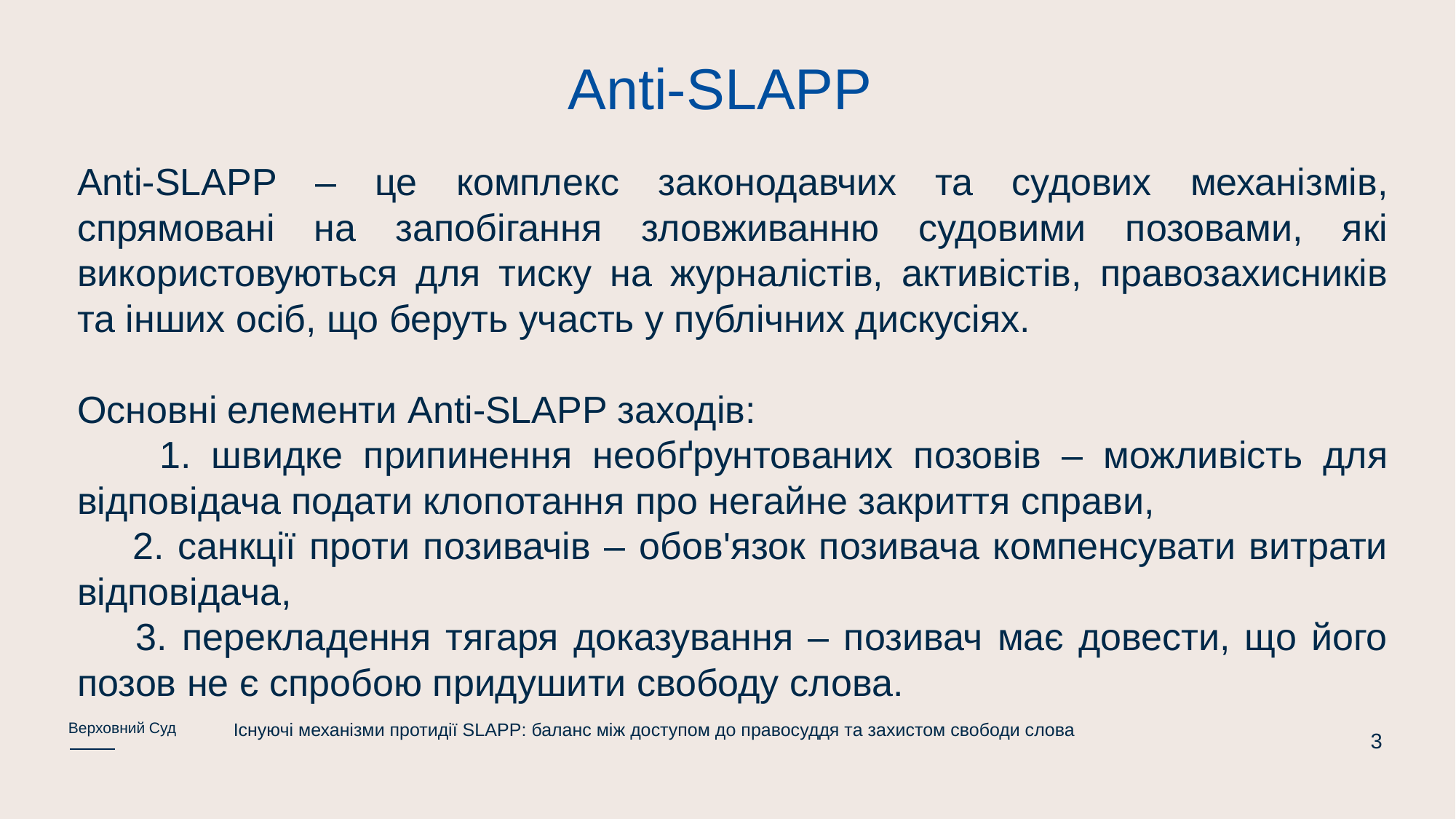

# Anti-SLAPP
Anti-SLAPP – це комплекс законодавчих та судових механізмів, спрямовані на запобігання зловживанню судовими позовами, які використовуються для тиску на журналістів, активістів, правозахисників та інших осіб, що беруть участь у публічних дискусіях.

Основні елементи Anti-SLAPP заходів:
    1. швидке припинення необґрунтованих позовів – можливість для відповідача подати клопотання про негайне закриття справи,
    2. санкції проти позивачів – обов'язок позивача компенсувати витрати відповідача,
    3. перекладення тягаря доказування – позивач має довести, що його позов не є спробою придушити свободу слова.

Існуючі механізми протидії SLAPP: баланс між доступом до правосуддя та захистом свободи слова
Верховний Суд
3